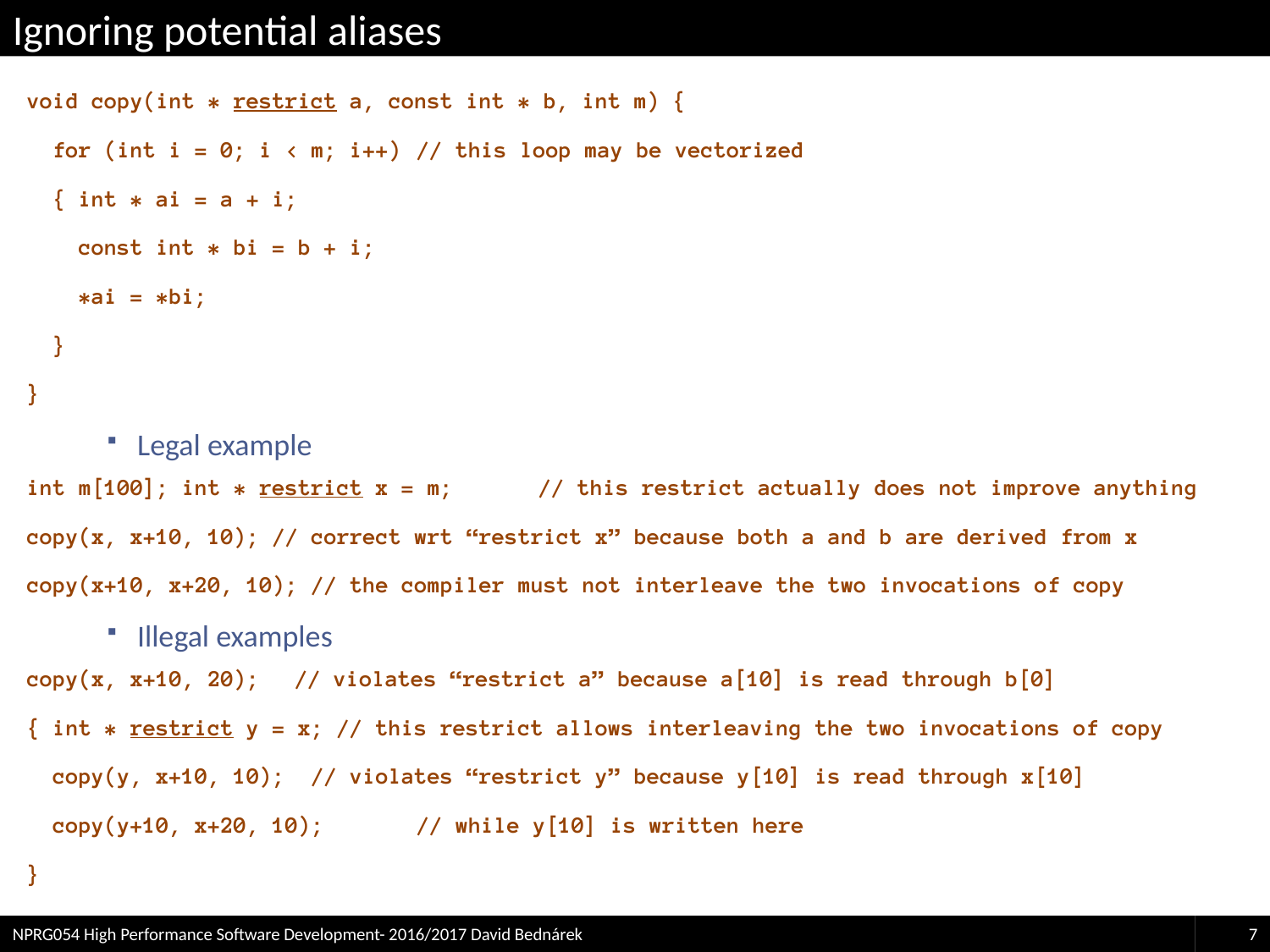

# Ignoring potential aliases
void copy(int * restrict a, const int * b, int m) {
  for (int i = 0; i < m; i++)	// this loop may be vectorized
  { int * ai = a + i;
    const int * bi = b + i;
    *ai = *bi;
  }
}
Legal example
int m[100]; int * restrict x = m;	// this restrict actually does not improve anything
copy(x, x+10, 10); // correct wrt “restrict x” because both a and b are derived from x
copy(x+10, x+20, 10); // the compiler must not interleave the two invocations of copy
Illegal examples
copy(x, x+10, 20);	// violates “restrict a” because a[10] is read through b[0]
{ int * restrict y = x; // this restrict allows interleaving the two invocations of copy
  copy(y, x+10, 10);  // violates “restrict y” because y[10] is read through x[10]
  copy(y+10, x+20, 10);	// while y[10] is written here
}
NPRG054 High Performance Software Development- 2016/2017 David Bednárek
7